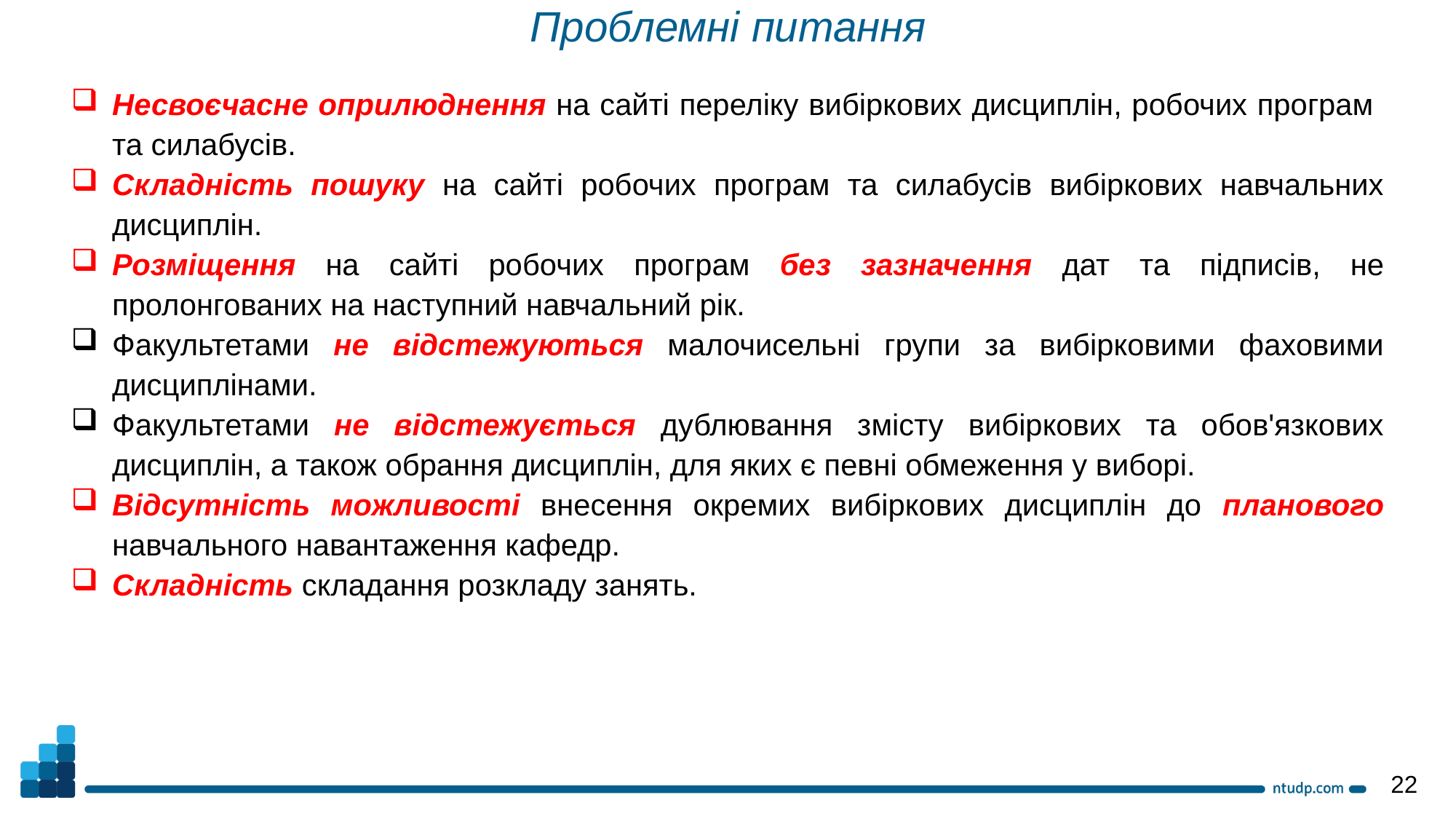

Проблемні питання

Несвоєчасне оприлюднення на сайті переліку вибіркових дисциплін, робочих програм  та силабусів.
Складність пошуку на сайті робочих програм та силабусів вибіркових навчальних дисциплін.
Розміщення на сайті робочих програм без зазначення дат та підписів, не пролонгованих на наступний навчальний рік.
Факультетами не відстежуються малочисельні групи за вибірковими фаховими дисциплінами.
Факультетами не відстежується дублювання змісту вибіркових та обов'язкових дисциплін, а також обрання дисциплін, для яких є певні обмеження у виборі.
Відсутність можливості внесення окремих вибіркових дисциплін до планового навчального навантаження кафедр.
Складність складання розкладу занять.